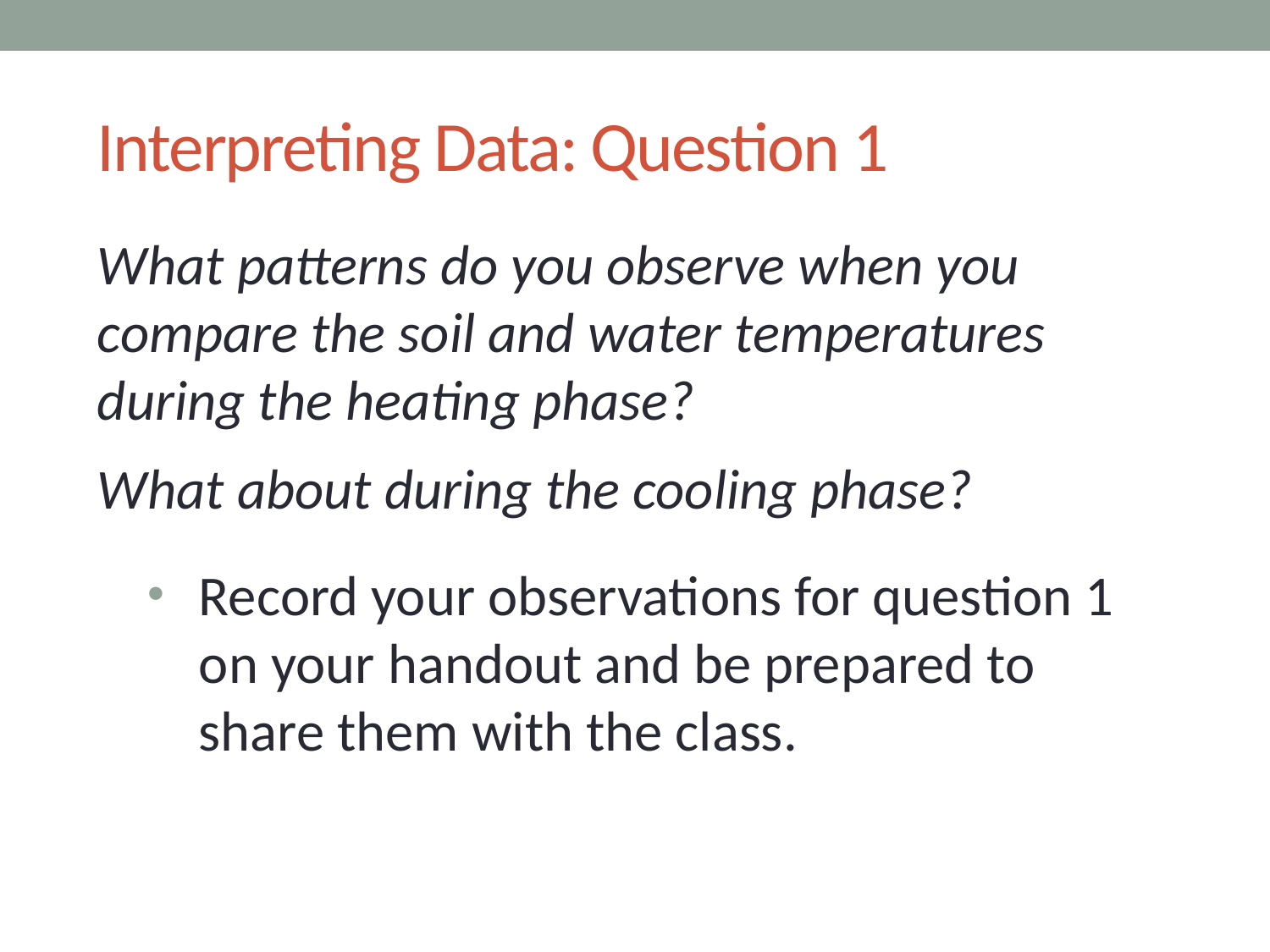

# Interpreting Data: Question 1
What patterns do you observe when you compare the soil and water temperatures during the heating phase?
What about during the cooling phase?
Record your observations for question 1
on your handout and be prepared to
share them with the class.